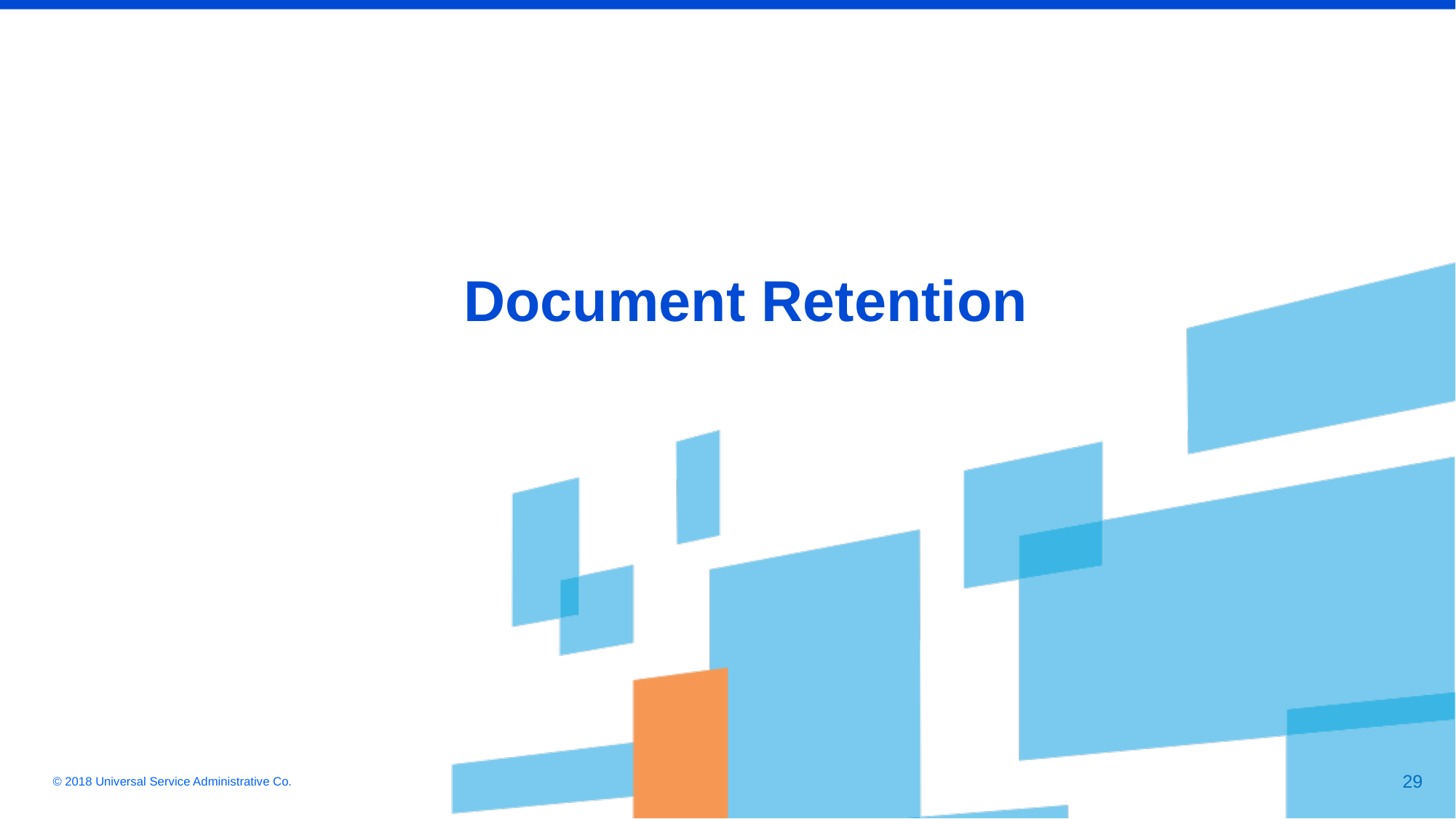

Document Retention

© 2018 Universal Service Administrative Co.
29